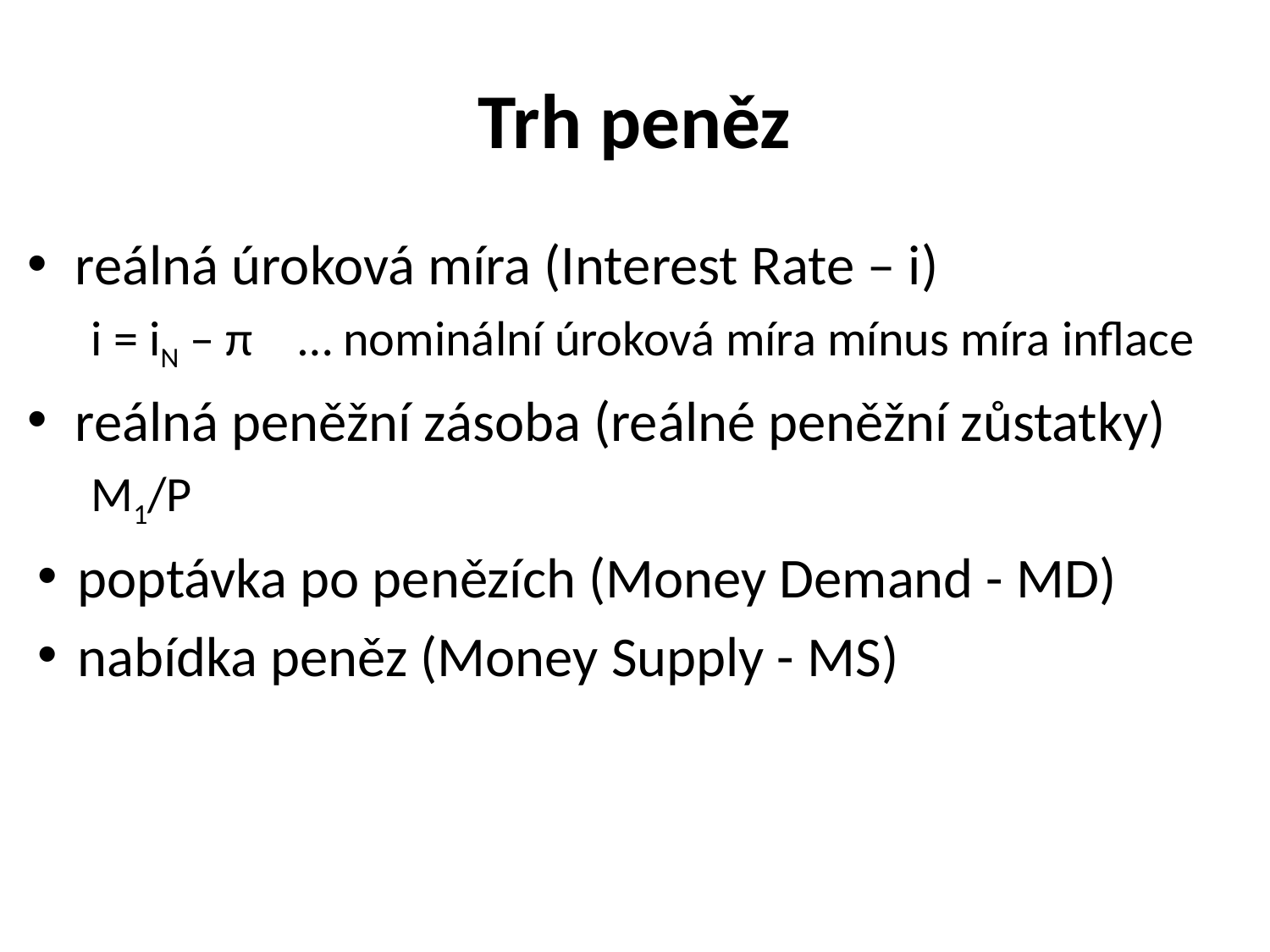

# Trh peněz
reálná úroková míra (Interest Rate – i)
i = iN – π    … nominální úroková míra mínus míra inflace
reálná peněžní zásoba (reálné peněžní zůstatky)
M1/P
poptávka po penězích (Money Demand - MD)
nabídka peněz (Money Supply - MS)